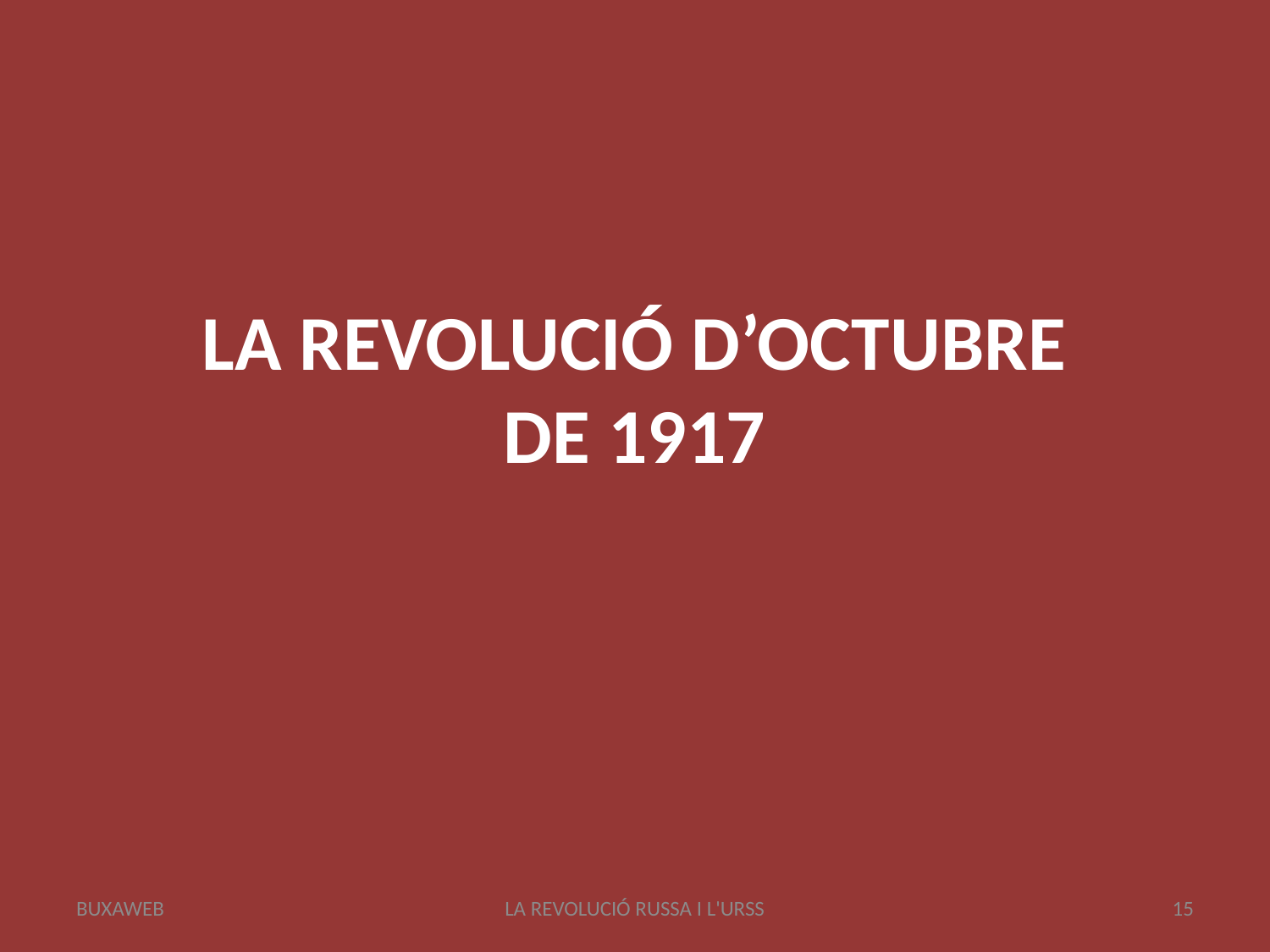

# LA REVOLUCIÓ D’OCTUBRE DE 1917

BUXAWEB
LA REVOLUCIÓ RUSSA I L'URSS
15